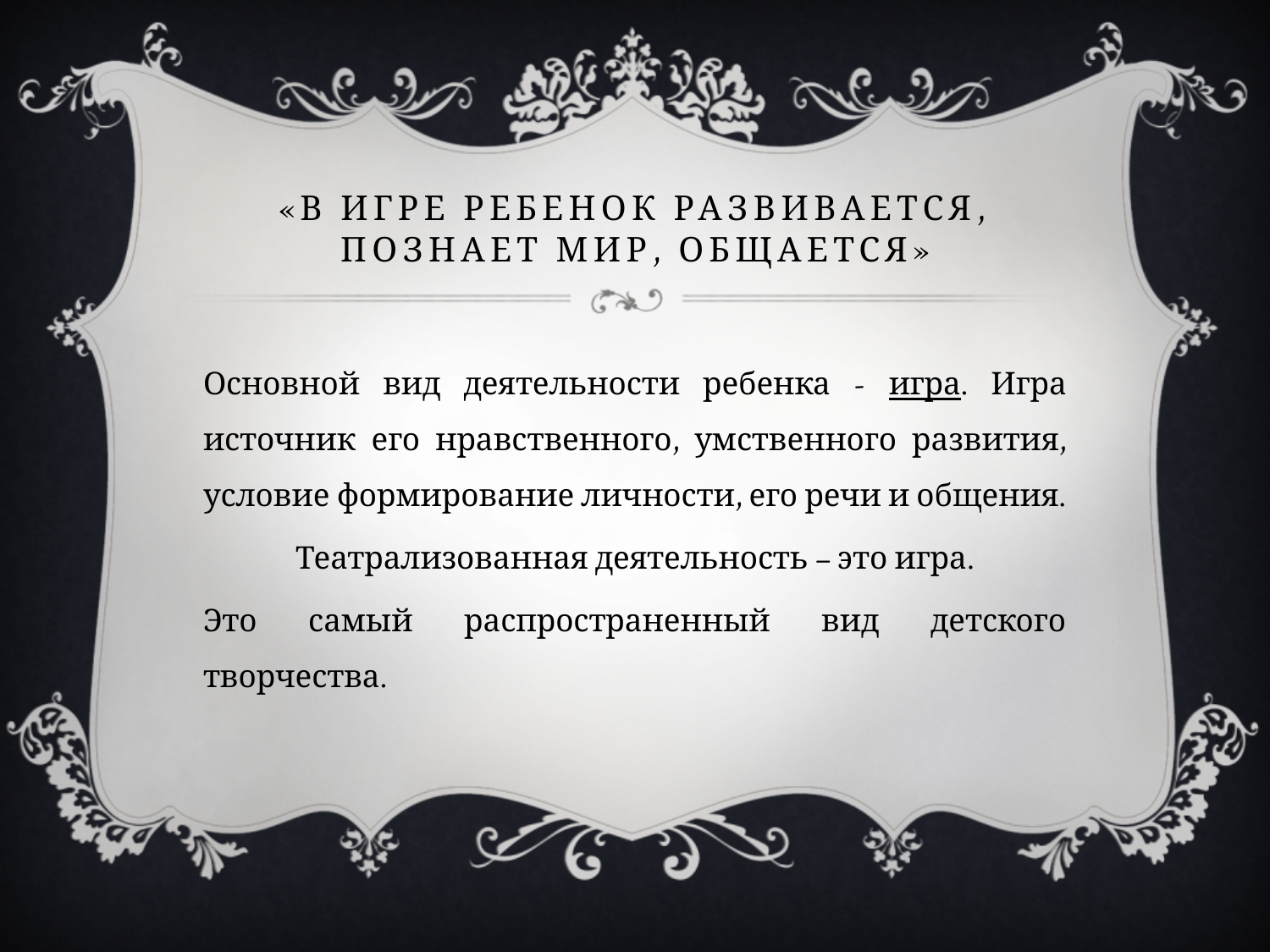

# «В игре ребенок развивается, познает мир, общается»
Основной вид деятельности ребенка - игра. Игра источник его нравственного, умственного развития, условие формирование личности, его речи и общения.
Театрализованная деятельность – это игра.
Это самый распространенный вид детского творчества.